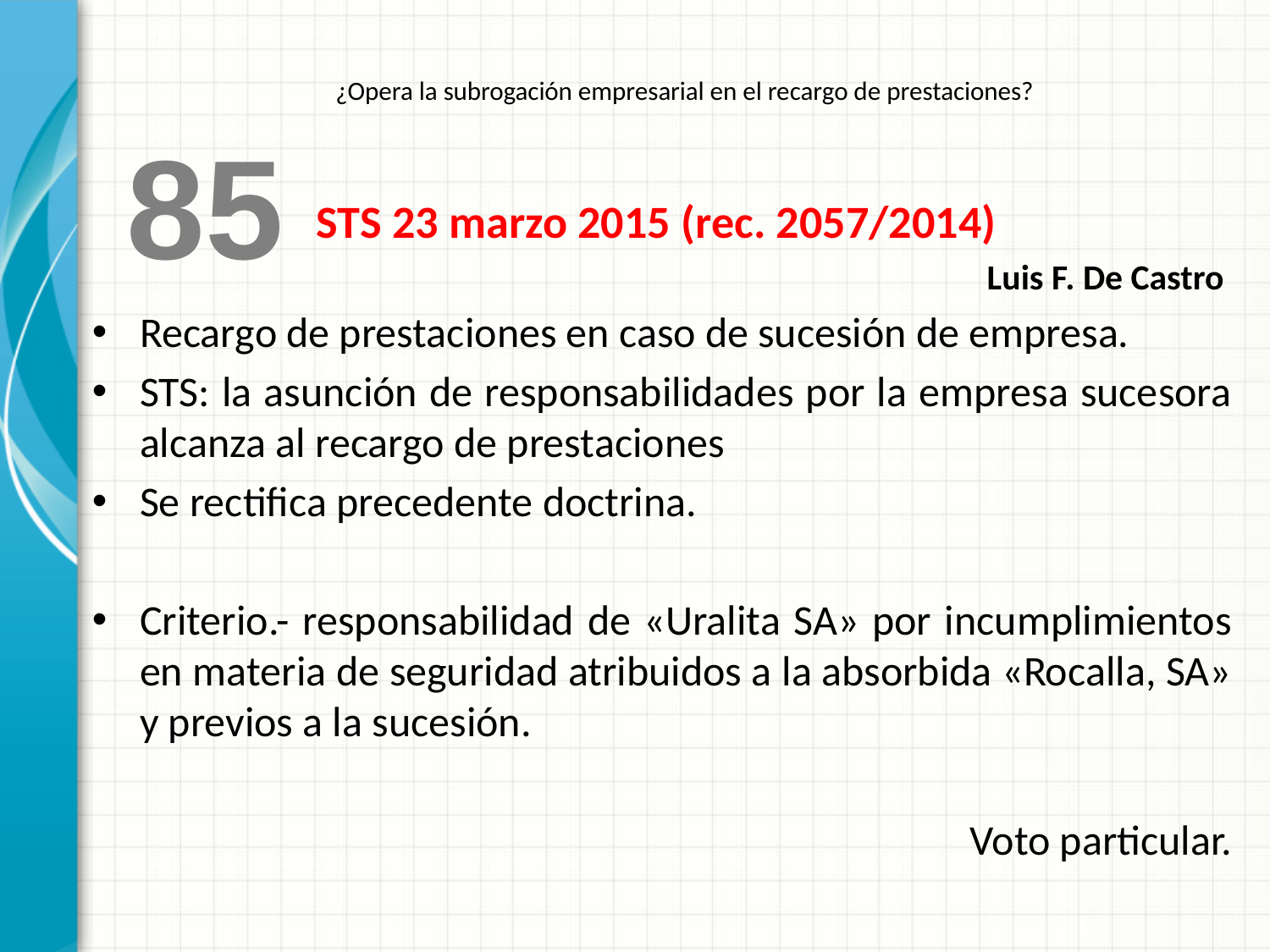

¿Opera la subrogación empresarial en el recargo de prestaciones?
 85
STS 23 marzo 2015 (rec. 2057/2014)
Luis F. De Castro
Recargo de prestaciones en caso de sucesión de empresa.
STS: la asunción de responsabilidades por la empresa sucesora alcanza al recargo de prestaciones
Se rectifica precedente doctrina.

Criterio.- responsabilidad de «Uralita SA» por incumplimientos en materia de seguridad atribuidos a la absorbida «Rocalla, SA» y previos a la sucesión.

Voto particular.